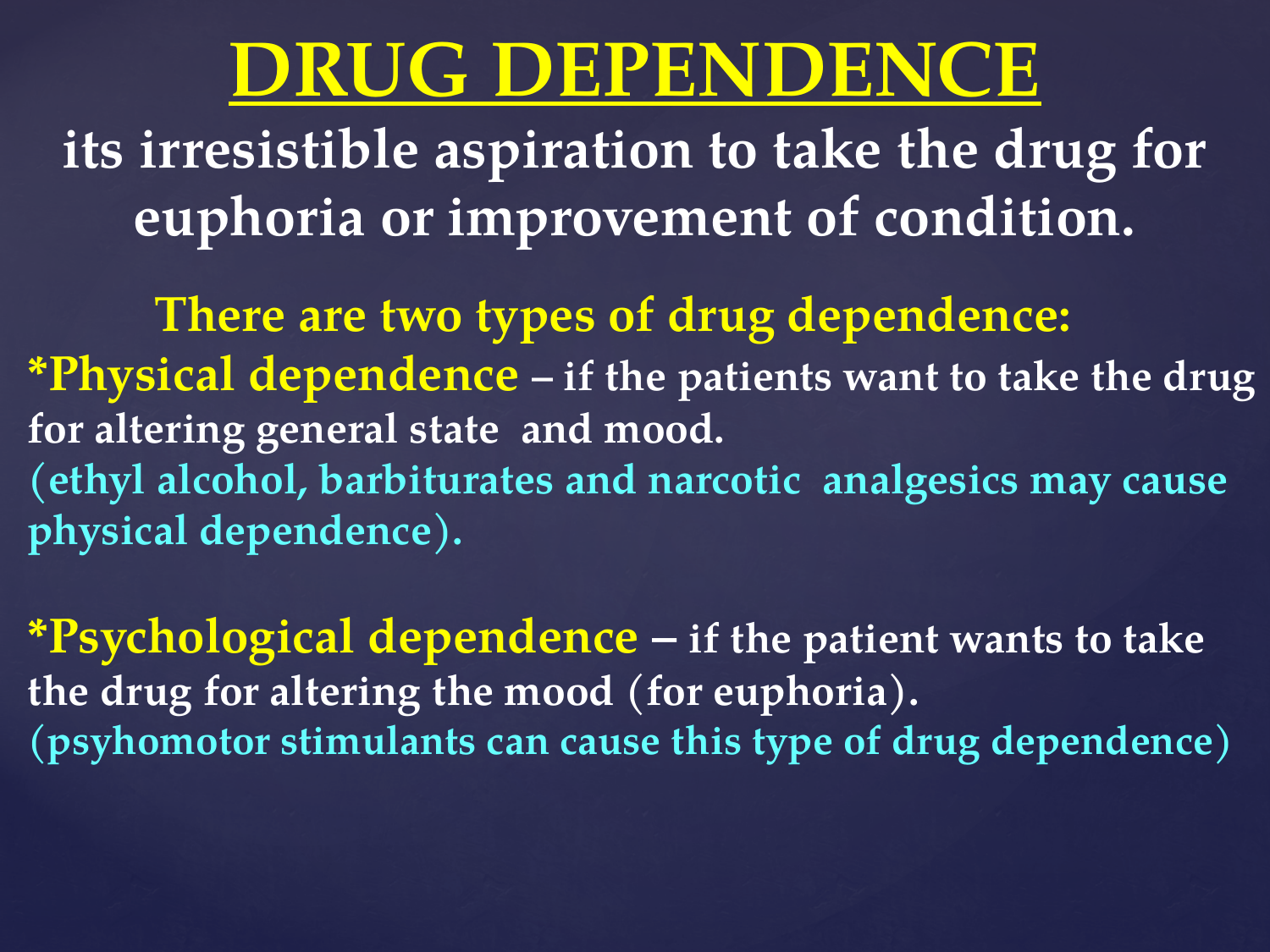

# DRUG DEPENDENCE its irresistible aspiration to take the drug for euphoria or improvement of condition.
	There are two types of drug dependence:
*Physical dependence – if the patients want to take the drug for altering general state  and mood.
(ethyl alcohol, barbiturates and narcotic  analgesics may cause physical dependence).

*Psychological dependence – if the patient wants to take the drug for altering the mood (for euphoria).
(psyhomotor stimulants can cause this type of drug dependence)